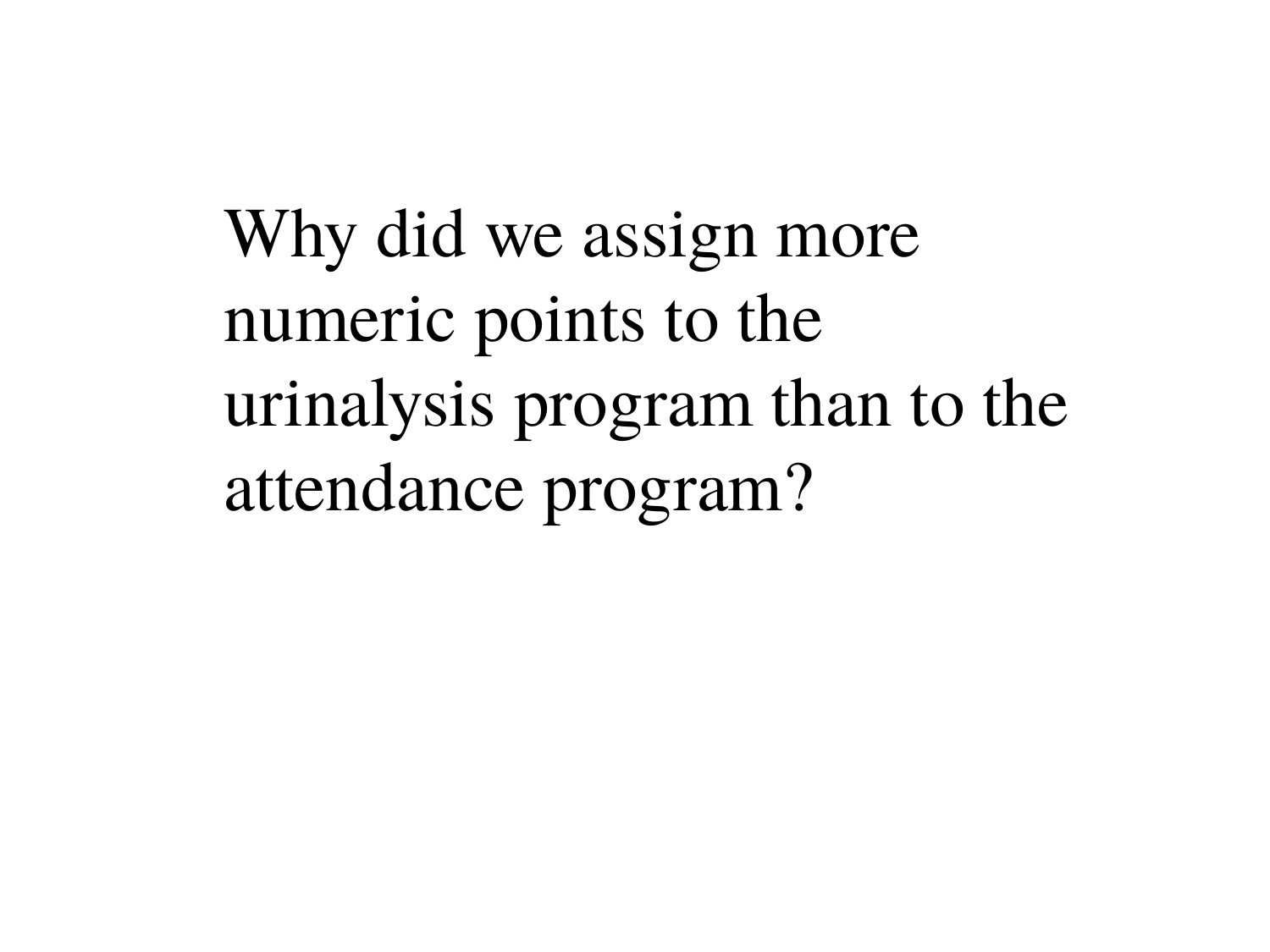

Why did we assign more numeric points to the urinalysis program than to the attendance program?